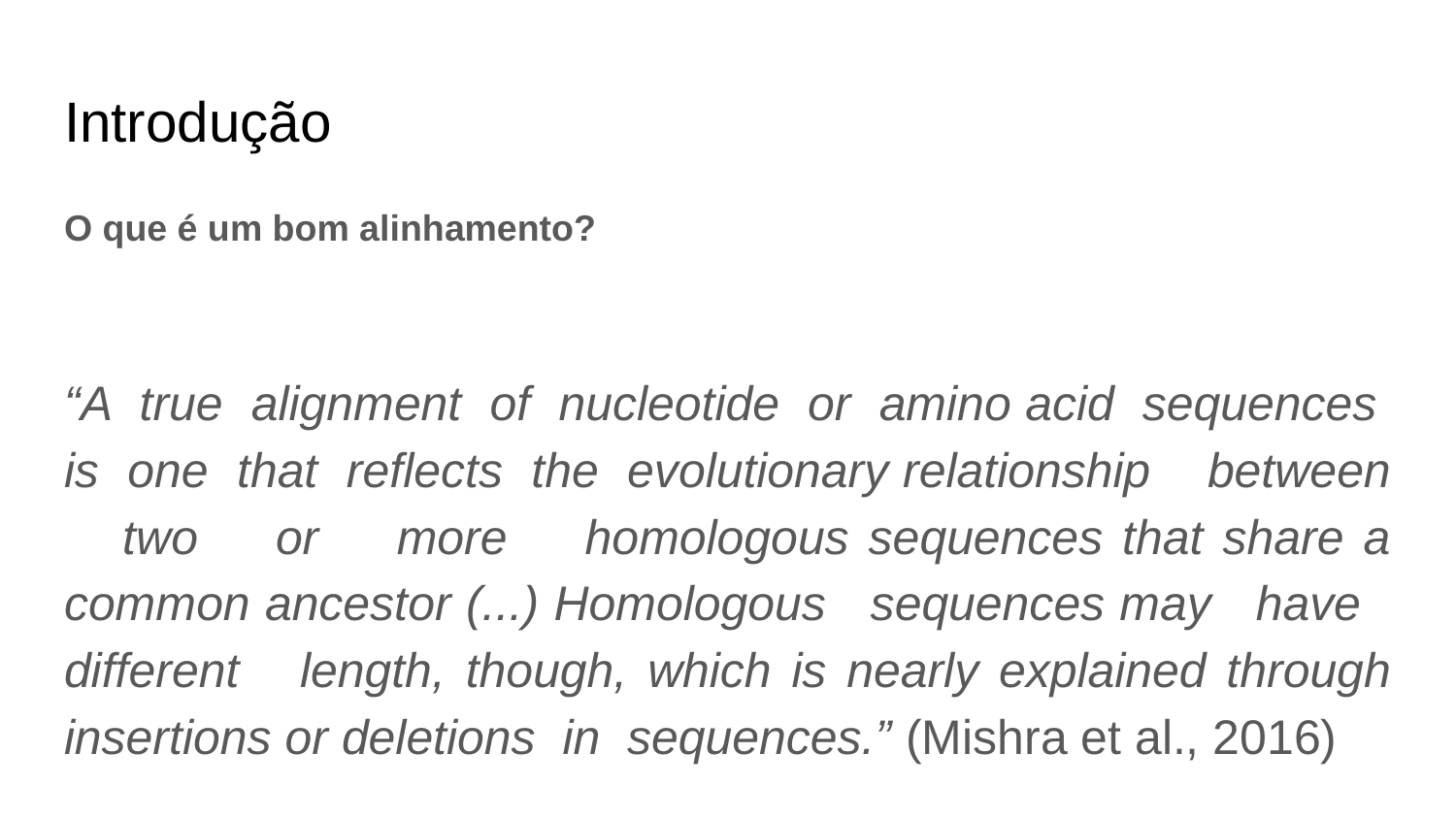

# Introdução
O que é um bom alinhamento?

“A  true  alignment  of  nucleotide  or  amino acid  sequences  is  one  that  reflects  the  evolutionary relationship    between    two    or    more    homologous sequences that share a common ancestor (...) Homologous   sequences may   have   different   length, though, which is nearly explained through insertions or deletions  in  sequences.” (Mishra et al., 2016)